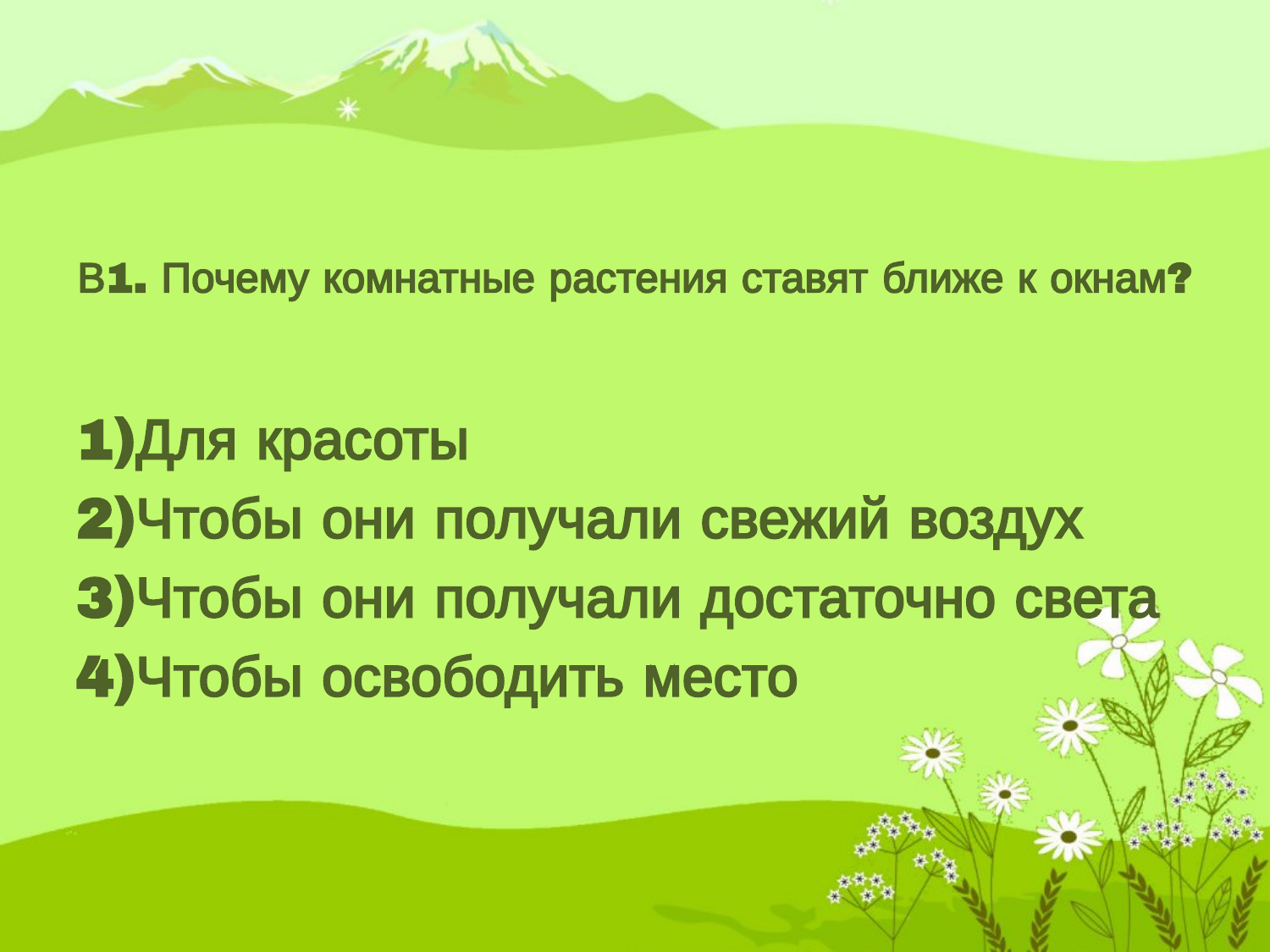

# В1. Почему комнатные растения ставят ближе к окнам?
Для красоты
Чтобы они получали свежий воздух
Чтобы они получали достаточно света
Чтобы освободить место